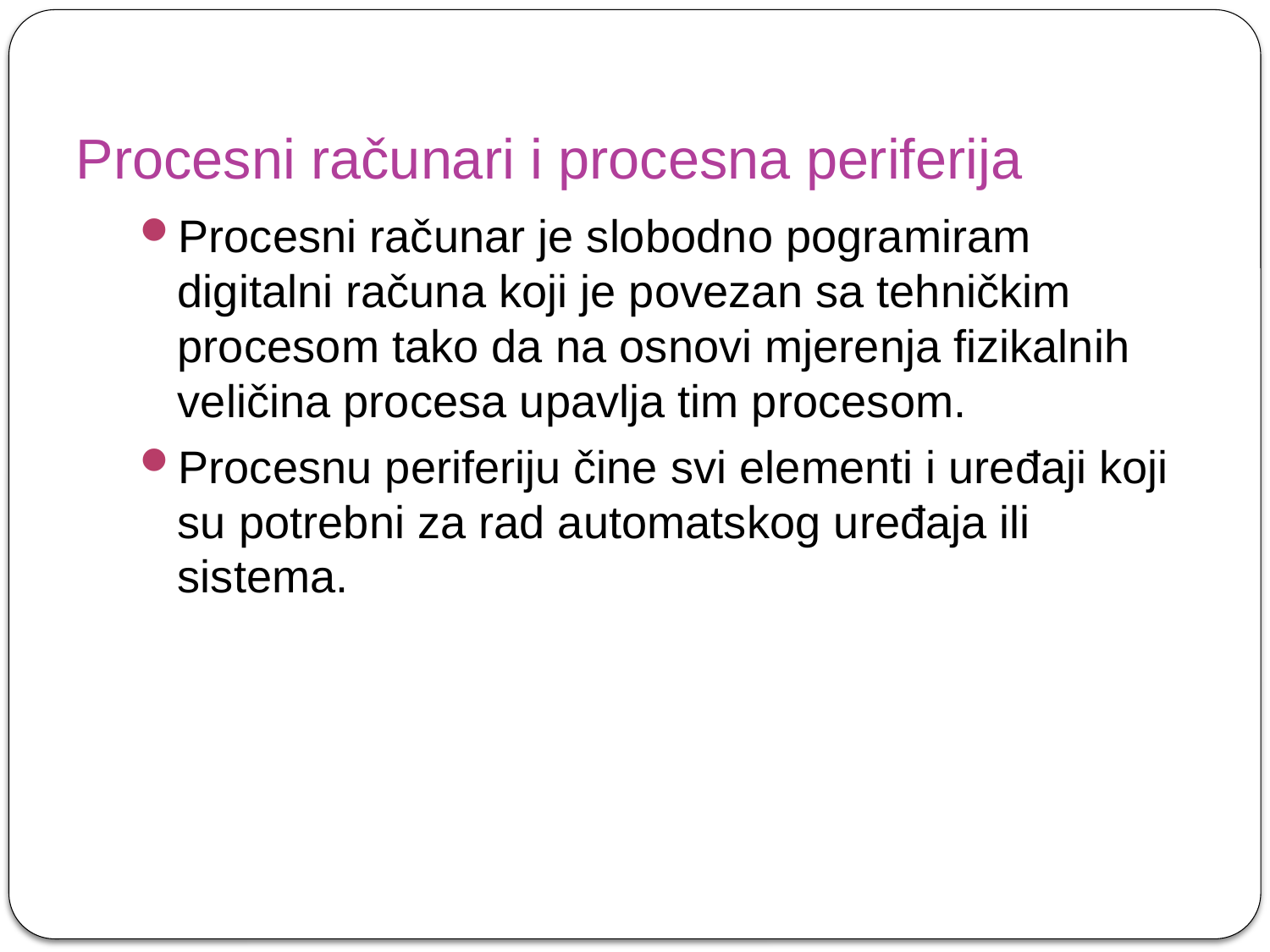

# Procesni računari i procesna periferija
Procesni računar je slobodno pogramiram digitalni računa koji je povezan sa tehničkim procesom tako da na osnovi mjerenja fizikalnih veličina procesa upavlja tim procesom.
Procesnu periferiju čine svi elementi i uređaji koji su potrebni za rad automatskog uređaja ili sistema.